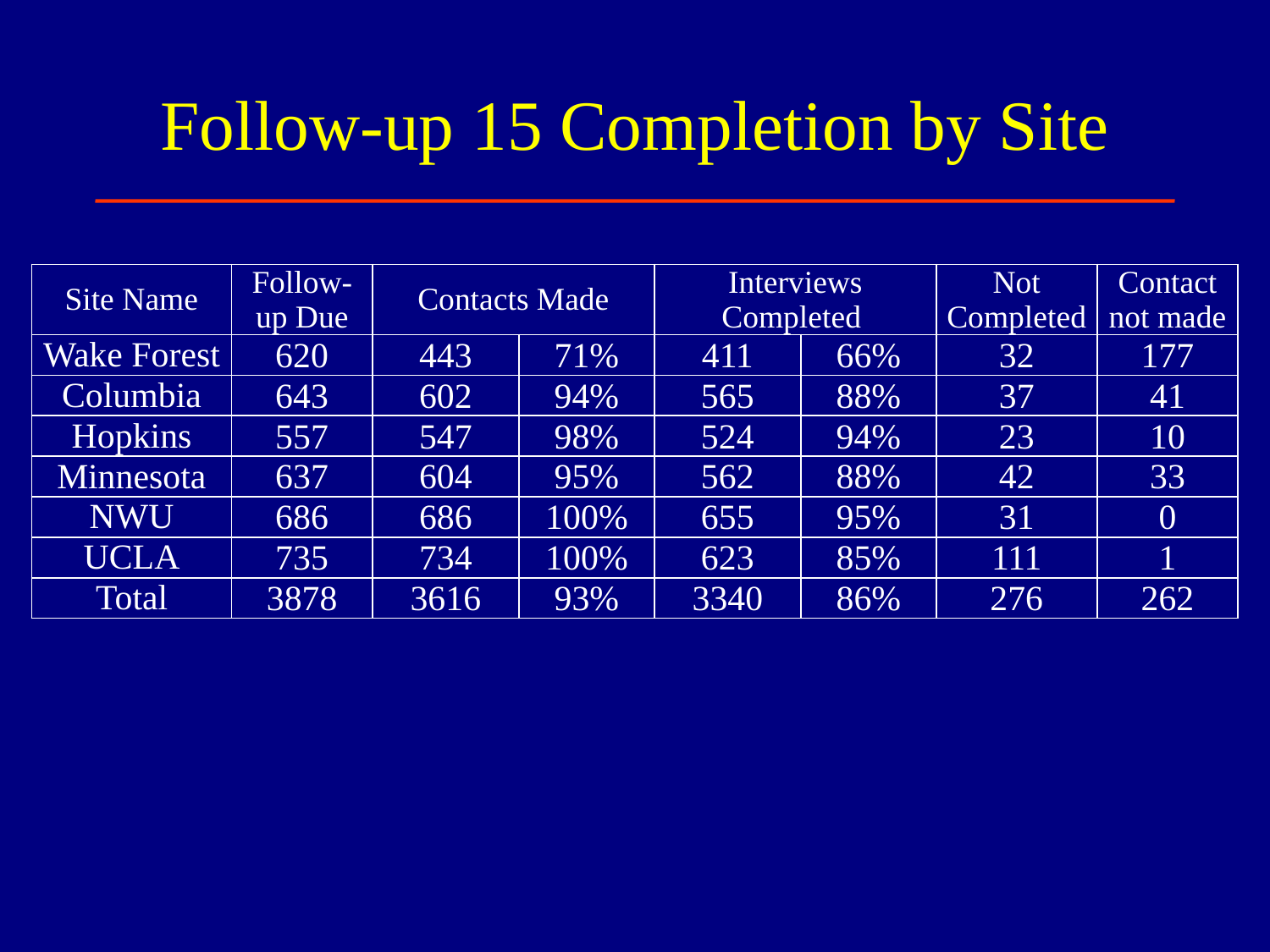

# Follow-up 15 Completion by Site
| Site Name | Follow-up Due | Contacts Made |  | Interviews Completed |  | Not Completed | Contact not made |
| --- | --- | --- | --- | --- | --- | --- | --- |
| Wake Forest | 620 | 443 | 71% | 411 | 66% | 32 | 177 |
| Columbia | 643 | 602 | 94% | 565 | 88% | 37 | 41 |
| Hopkins | 557 | 547 | 98% | 524 | 94% | 23 | 10 |
| Minnesota | 637 | 604 | 95% | 562 | 88% | 42 | 33 |
| NWU | 686 | 686 | 100% | 655 | 95% | 31 | 0 |
| UCLA | 735 | 734 | 100% | 623 | 85% | 111 | 1 |
| Total | 3878 | 3616 | 93% | 3340 | 86% | 276 | 262 |